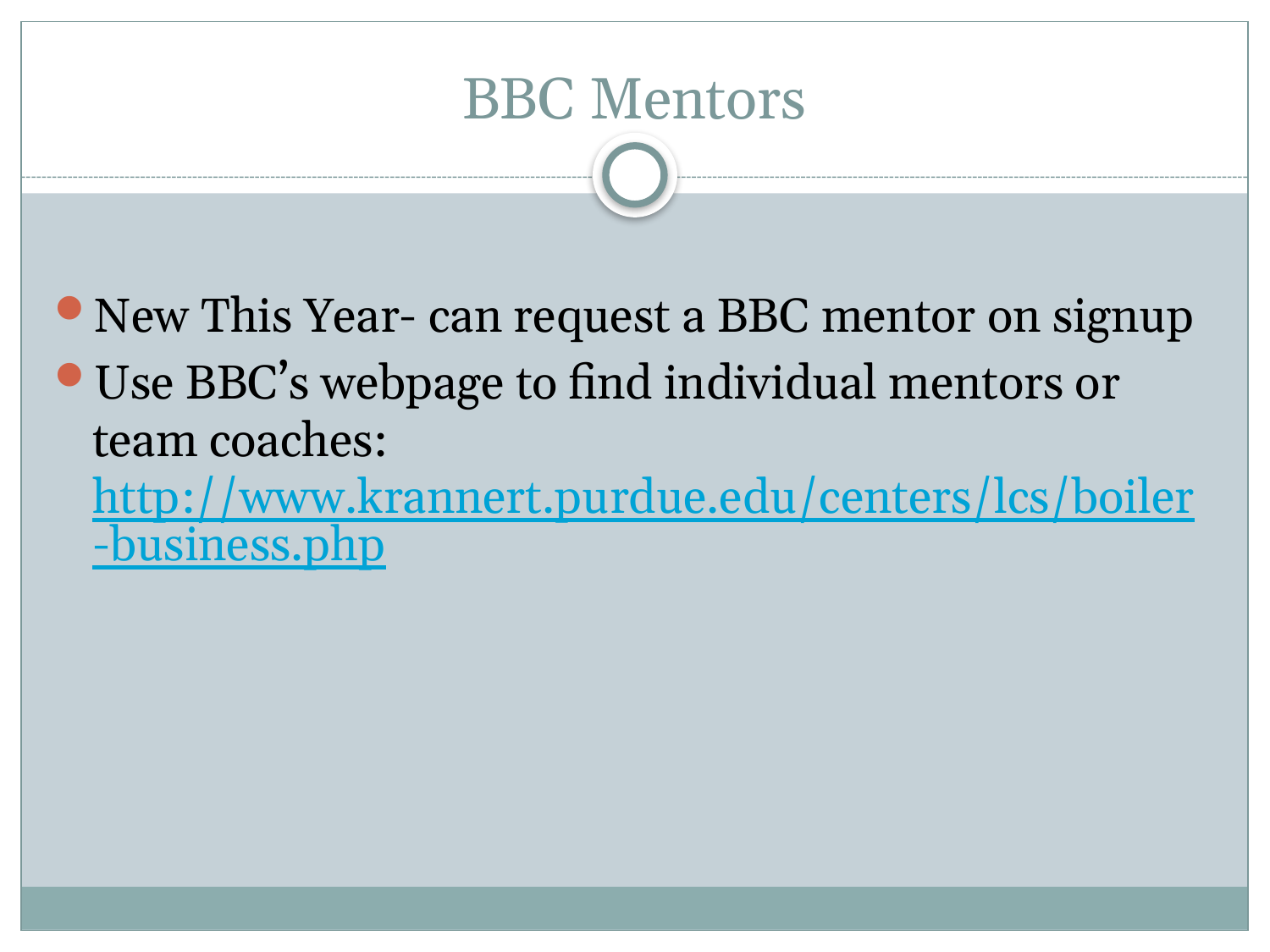

# BBC Mentors

New This Year- can request a BBC mentor on signup
Use BBC’s webpage to find individual mentors or team coaches: http://www.krannert.purdue.edu/centers/lcs/boiler-business.php